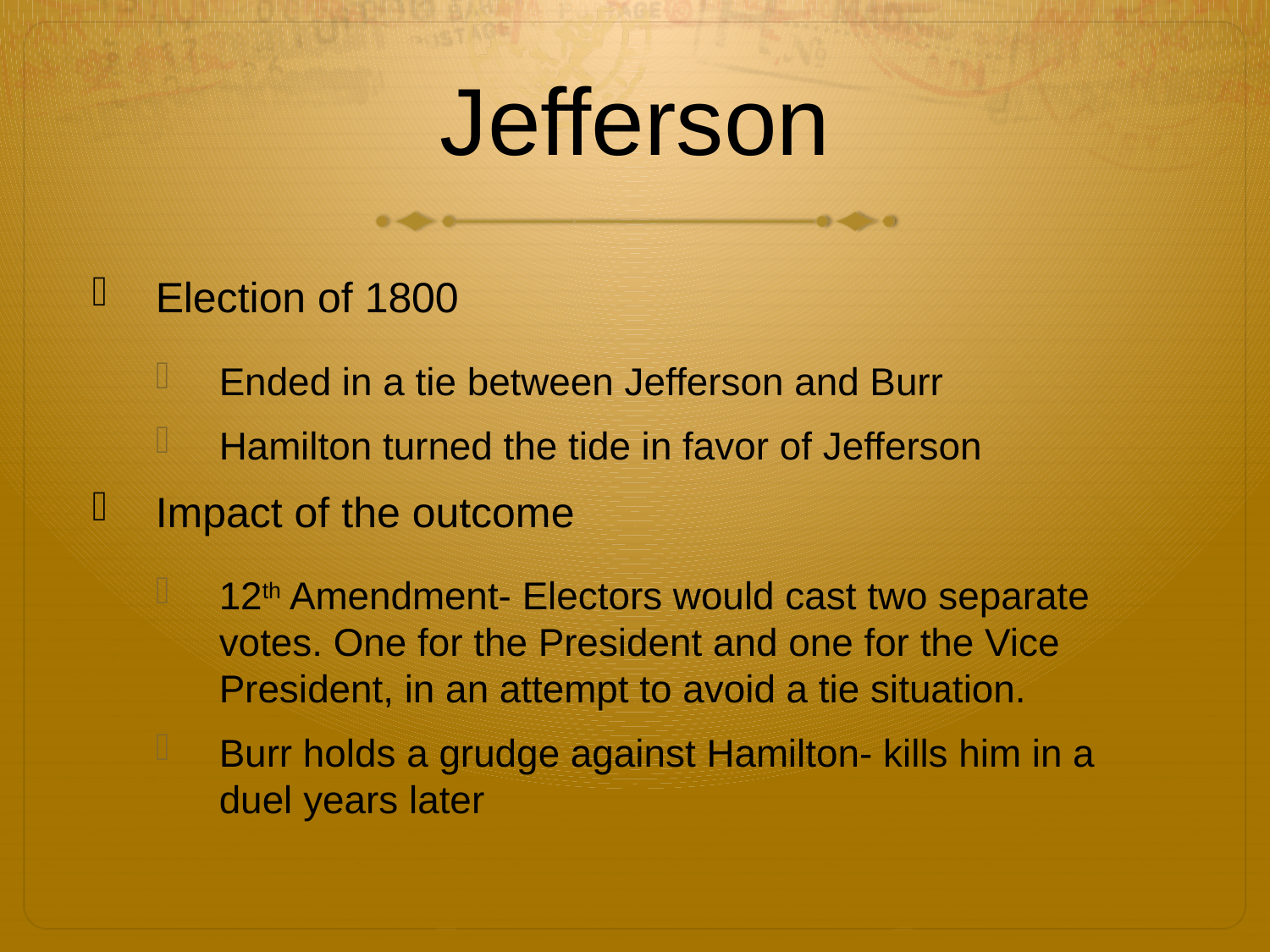

# Jefferson
Election of 1800
Ended in a tie between Jefferson and Burr
Hamilton turned the tide in favor of Jefferson
Impact of the outcome
12th Amendment- Electors would cast two separate votes. One for the President and one for the Vice President, in an attempt to avoid a tie situation.
Burr holds a grudge against Hamilton- kills him in a duel years later